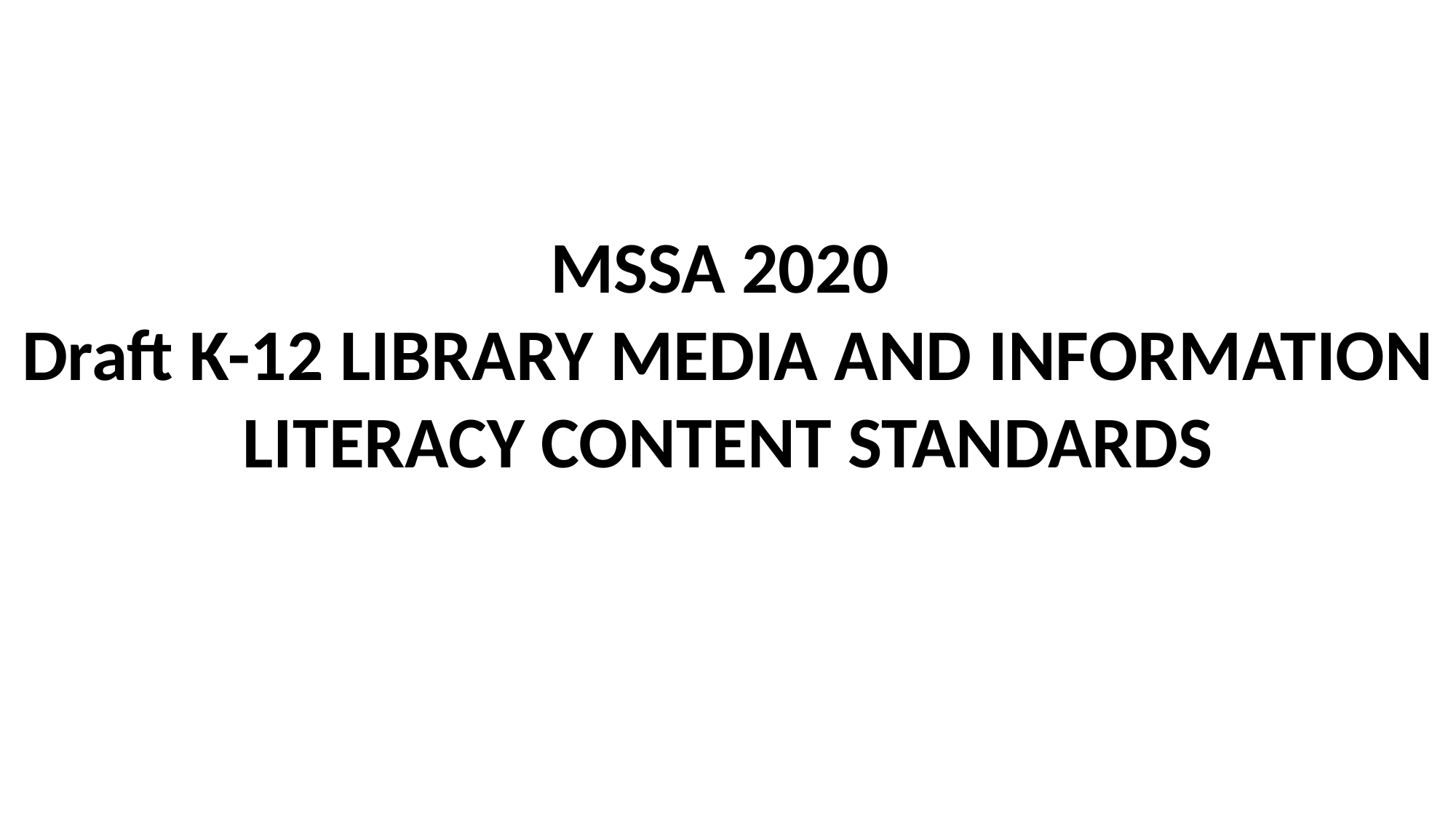

MSSA 2020
Draft K-12 LIBRARY MEDIA AND INFORMATION LITERACY CONTENT STANDARDS